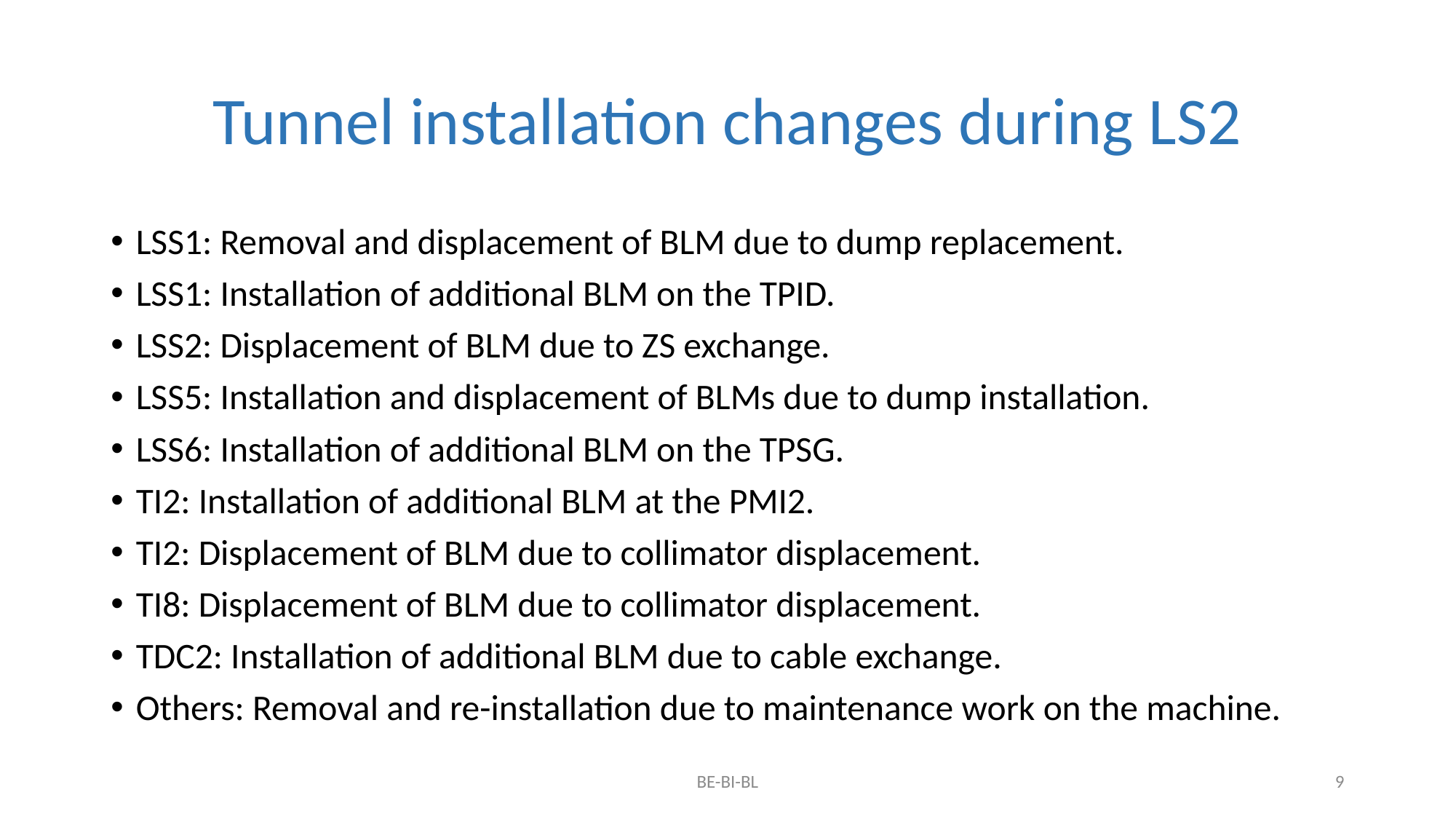

# Tunnel installation changes during LS2
LSS1: Removal and displacement of BLM due to dump replacement.
LSS1: Installation of additional BLM on the TPID.
LSS2: Displacement of BLM due to ZS exchange.
LSS5: Installation and displacement of BLMs due to dump installation.
LSS6: Installation of additional BLM on the TPSG.
TI2: Installation of additional BLM at the PMI2.
TI2: Displacement of BLM due to collimator displacement.
TI8: Displacement of BLM due to collimator displacement.
TDC2: Installation of additional BLM due to cable exchange.
Others: Removal and re-installation due to maintenance work on the machine.

BE-BI-BL
9